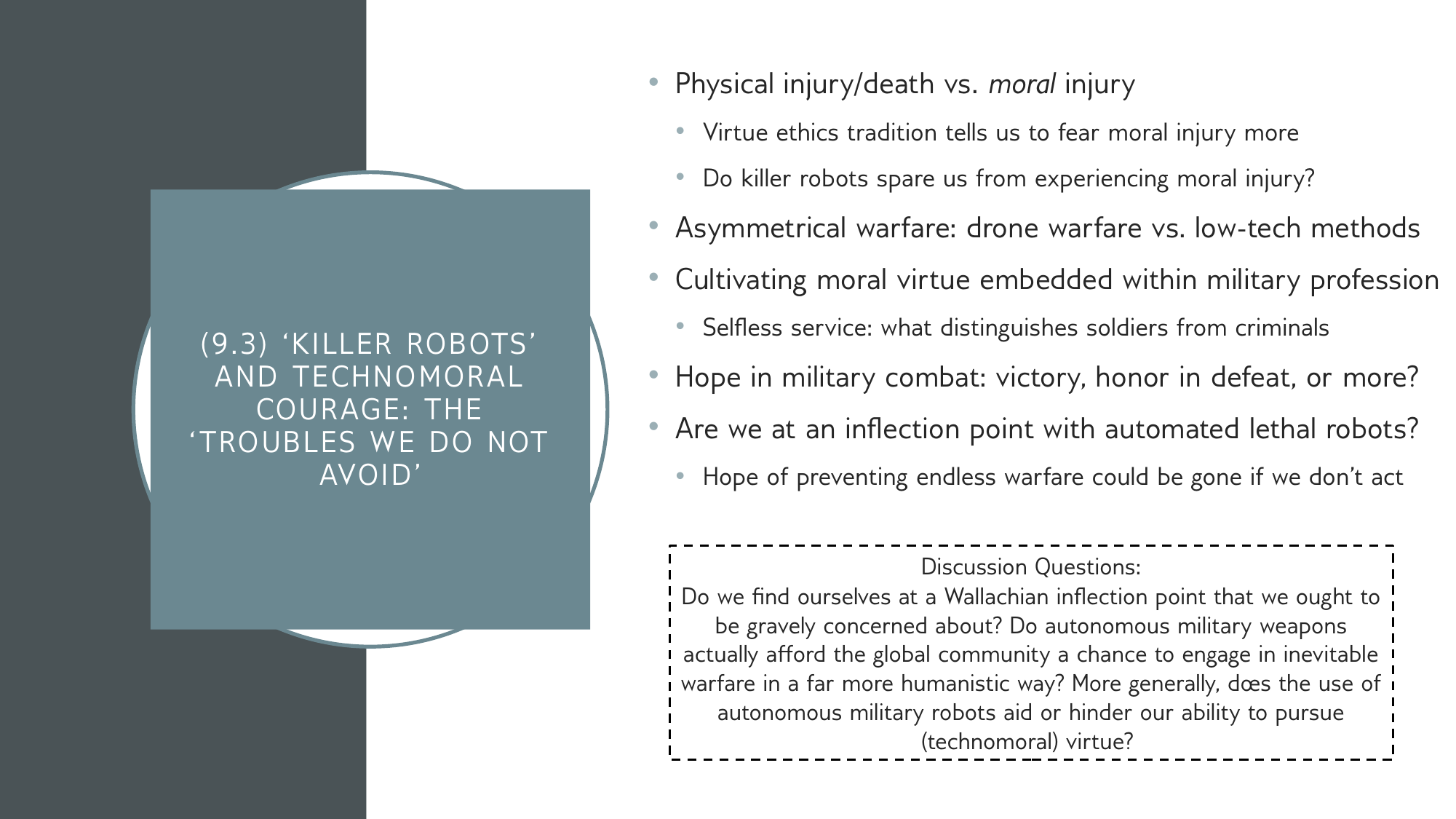

Physical injury/death vs. moral injury
Virtue ethics tradition tells us to fear moral injury more
Do killer robots spare us from experiencing moral injury?
Asymmetrical warfare: drone warfare vs. low-tech methods
Cultivating moral virtue embedded within military profession
Selfless service: what distinguishes soldiers from criminals
Hope in military combat: victory, honor in defeat, or more?
Are we at an inflection point with automated lethal robots?
Hope of preventing endless warfare could be gone if we don’t act

# (9.3) ‘Killer robots’ and technomoral courage: the ‘troubles we do not avoid’
Discussion Questions:
Do we find ourselves at a Wallachian inflection point that we ought to be gravely concerned about? Do autonomous military weapons actually afford the global community a chance to engage in inevitable warfare in a far more humanistic way? More generally, does the use of autonomous military robots aid or hinder our ability to pursue (technomoral) virtue?